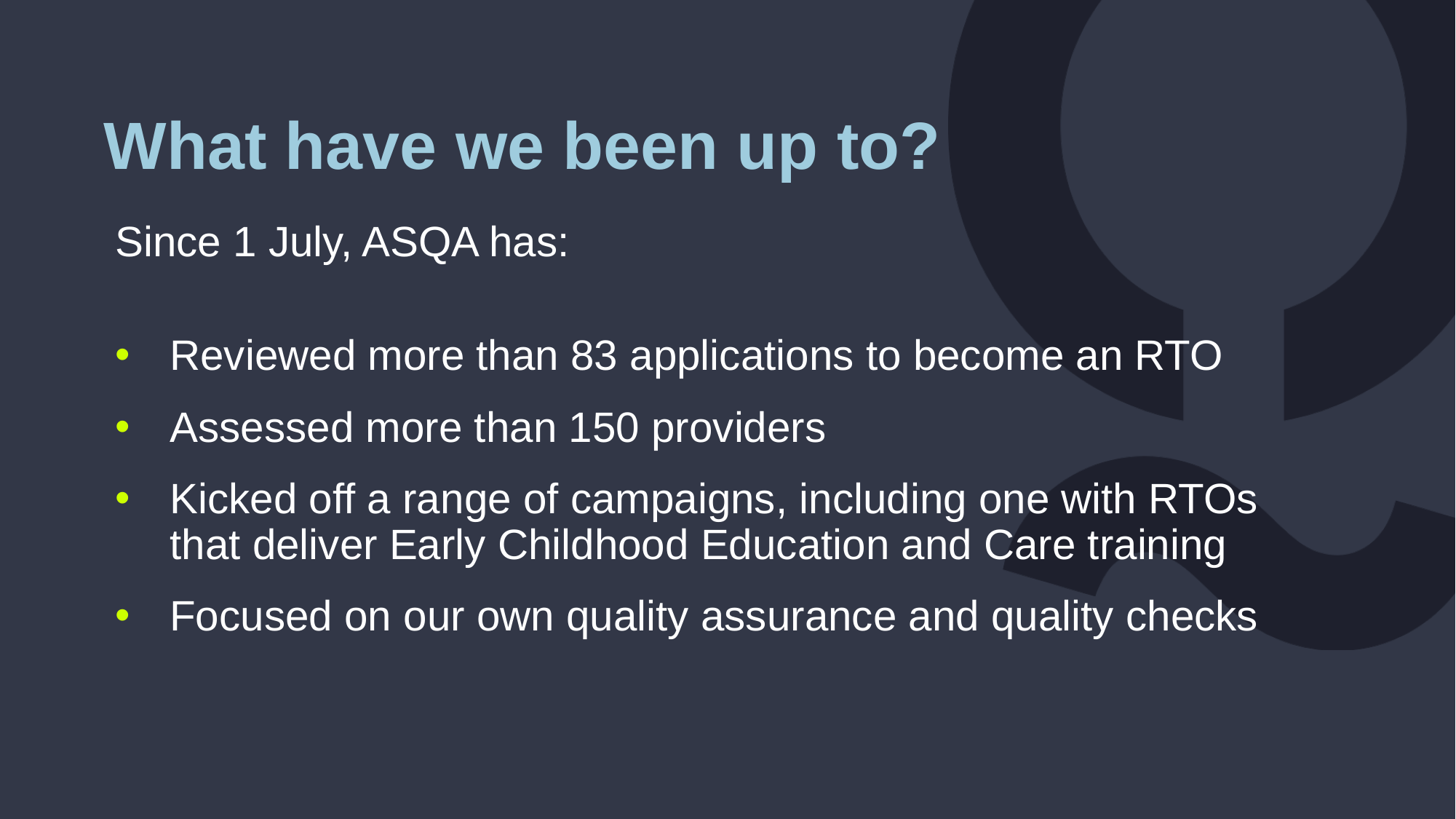

What have we been up to?
Since 1 July, ASQA has:

Reviewed more than 83 applications to become an RTO
Assessed more than 150 providers
Kicked off a range of campaigns, including one with RTOs that deliver Early Childhood Education and Care training
Focused on our own quality assurance and quality checks